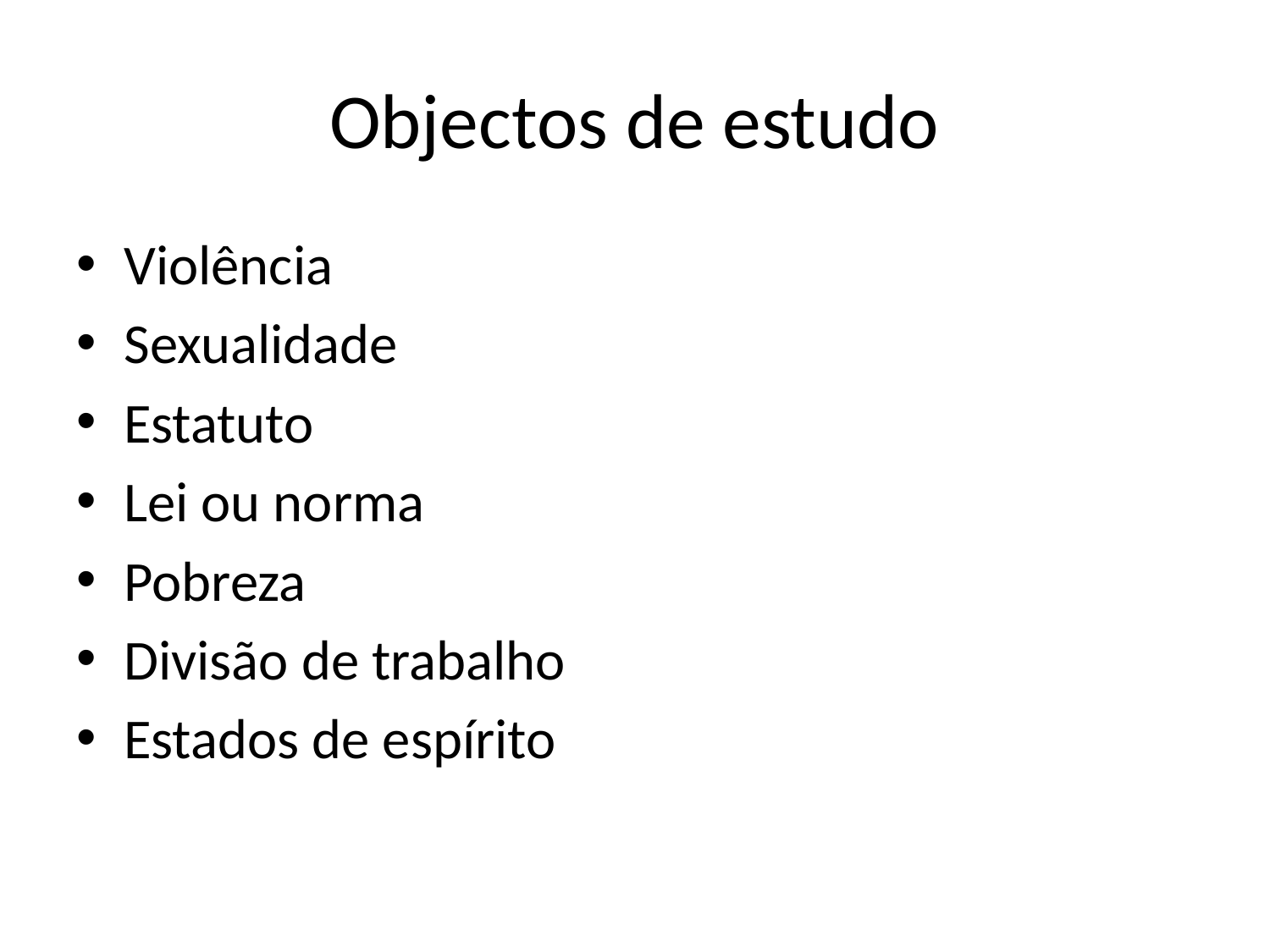

# Objectos de estudo
Violência
Sexualidade
Estatuto
Lei ou norma
Pobreza
Divisão de trabalho
Estados de espírito